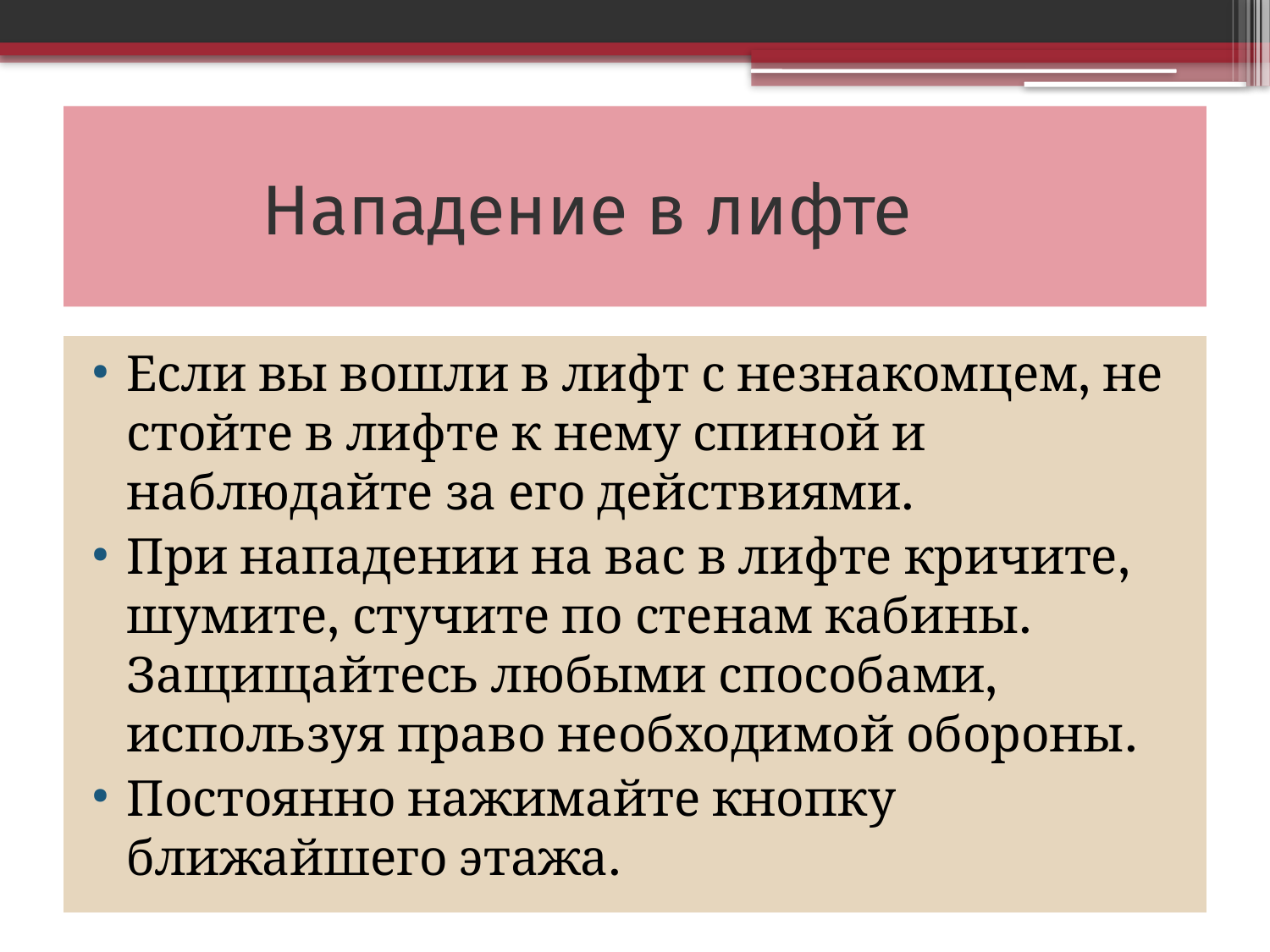

# Нападение в лифте
Если вы вошли в лифт с незнакомцем, не стойте в лифте к нему спиной и наблюдайте за его действиями.
При нападении на вас в лифте кричите, шумите, стучите по стенам кабины. Защищайтесь любыми способами, используя право необходимой обороны.
Постоянно нажимайте кнопку ближайшего этажа.